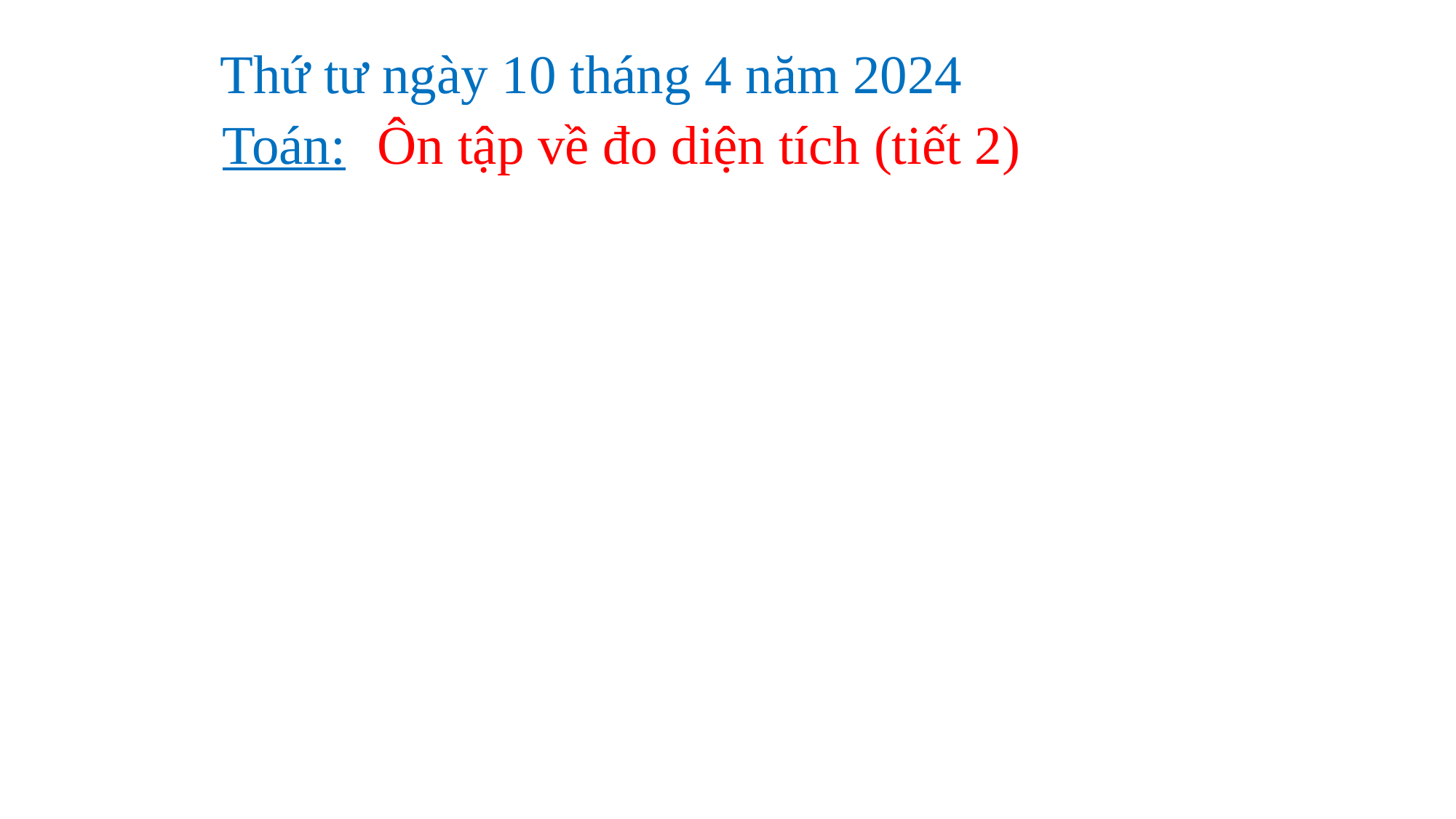

Thứ tư ngày 10 tháng 4 năm 2024
Toán:
Ôn tập về đo diện tích (tiết 2)